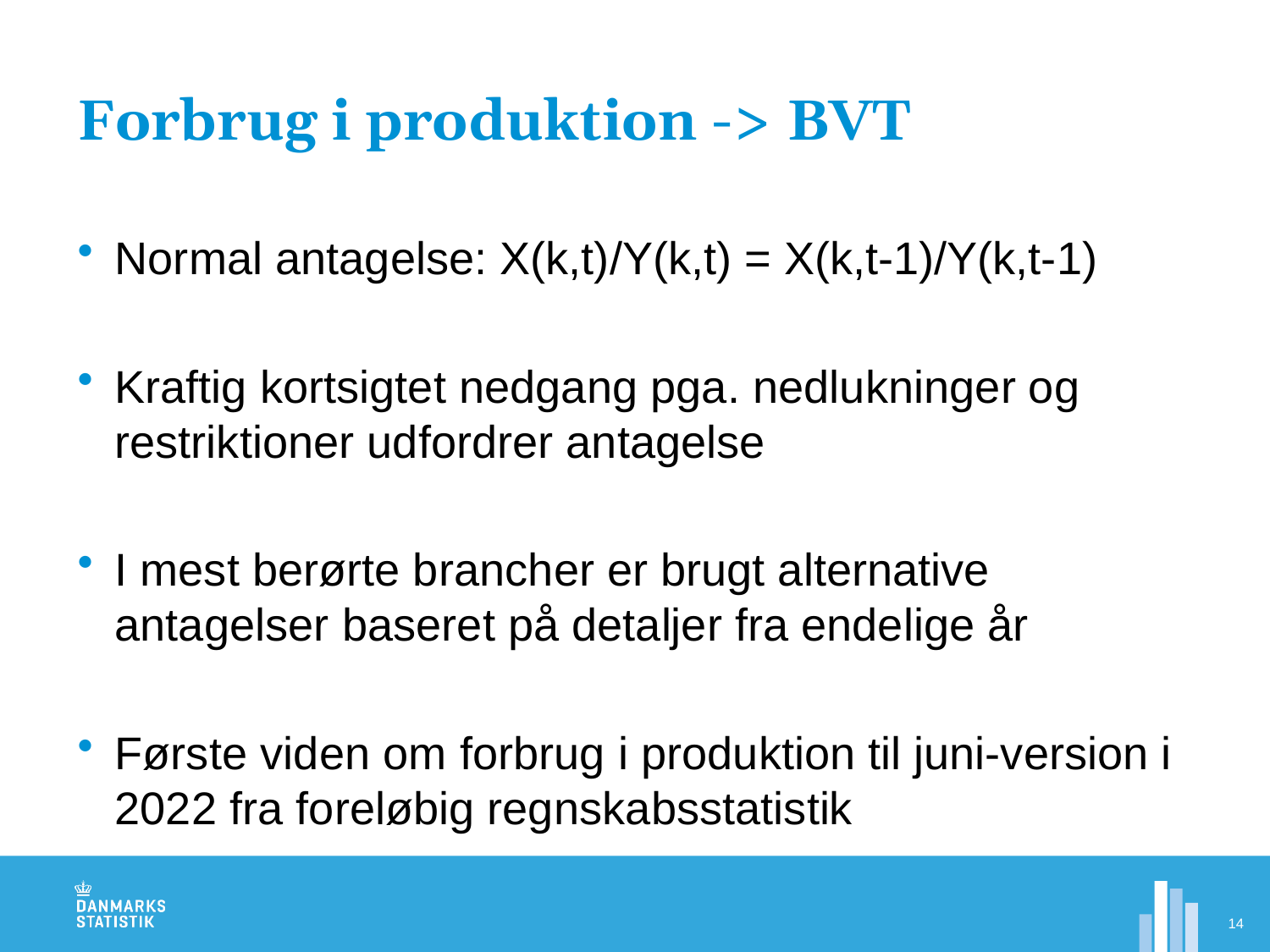

# Forbrug i produktion -> BVT
Normal antagelse: X(k,t)/Y(k,t) = X(k,t-1)/Y(k,t-1)

Kraftig kortsigtet nedgang pga. nedlukninger og restriktioner udfordrer antagelse

I mest berørte brancher er brugt alternative antagelser baseret på detaljer fra endelige år

Første viden om forbrug i produktion til juni-version i 2022 fra foreløbig regnskabsstatistik
14